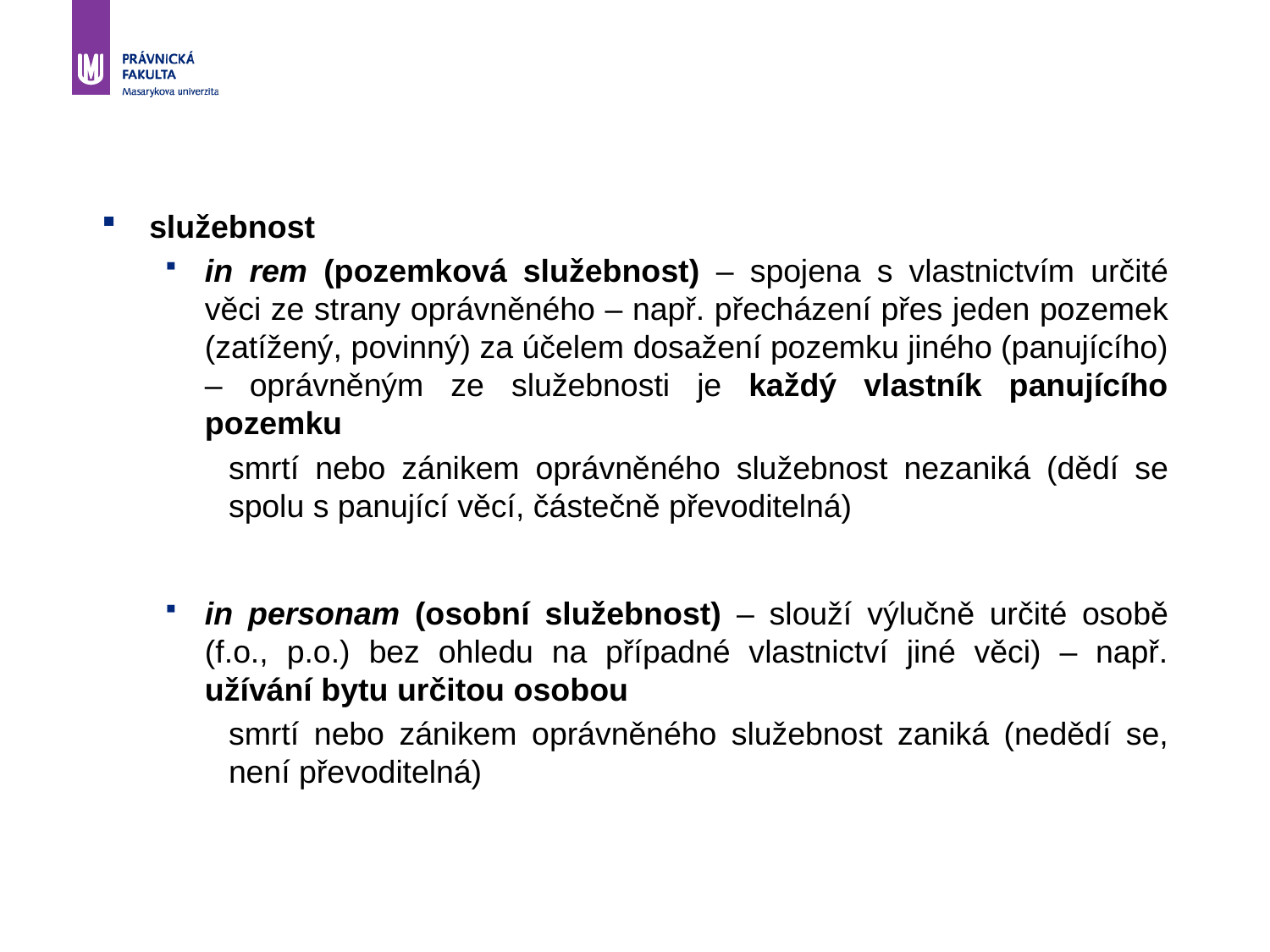

služebnost
in rem (pozemková služebnost) – spojena s vlastnictvím určité věci ze strany oprávněného – např. přecházení přes jeden pozemek (zatížený, povinný) za účelem dosažení pozemku jiného (panujícího) – oprávněným ze služebnosti je každý vlastník panujícího pozemku
smrtí nebo zánikem oprávněného služebnost nezaniká (dědí se spolu s panující věcí, částečně převoditelná)

in personam (osobní služebnost) – slouží výlučně určité osobě (f.o., p.o.) bez ohledu na případné vlastnictví jiné věci) – např. užívání bytu určitou osobou
smrtí nebo zánikem oprávněného služebnost zaniká (nedědí se, není převoditelná)